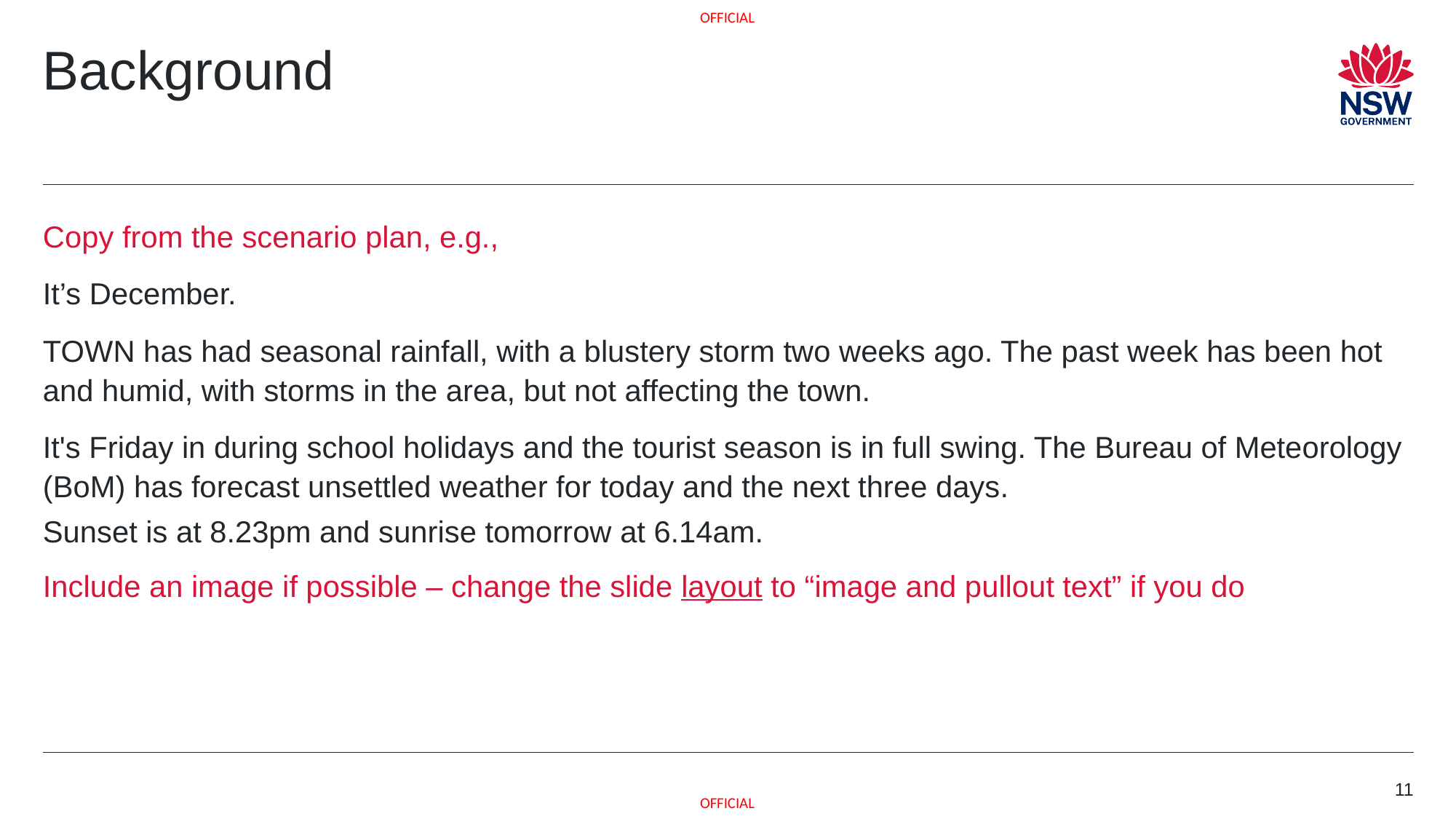

# Background
Copy from the scenario plan, e.g.,
It’s December.
TOWN has had seasonal rainfall, with a blustery storm two weeks ago. The past week has been hot and humid, with storms in the area, but not affecting the town.
It's Friday in during school holidays and the tourist season is in full swing. The Bureau of Meteorology (BoM) has forecast unsettled weather for today and the next three days.
Sunset is at 8.23pm and sunrise tomorrow at 6.14am.
Include an image if possible – change the slide layout to “image and pullout text” if you do
11